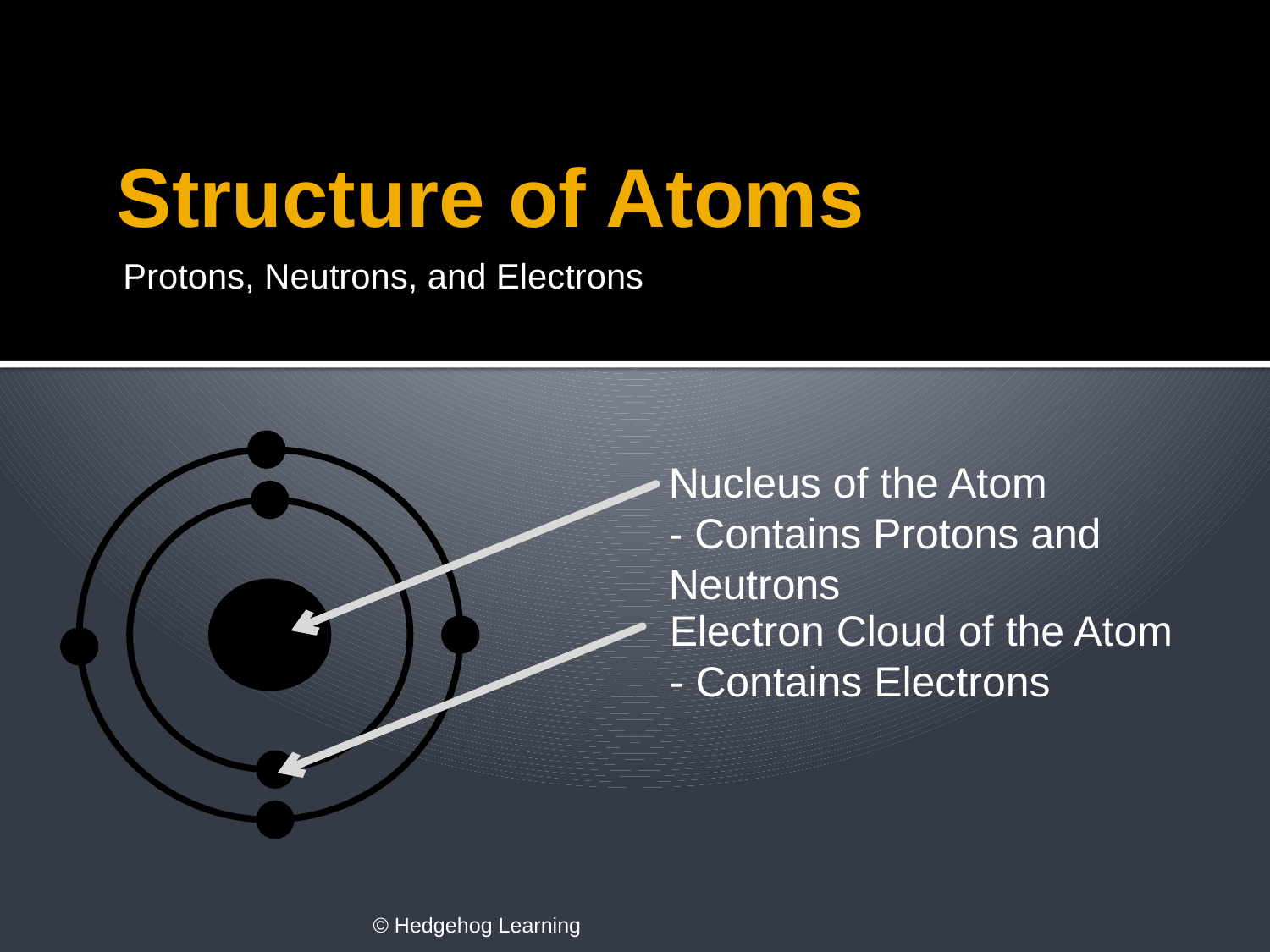

# Structure of Atoms
Protons, Neutrons, and Electrons

Nucleus of the Atom
- Contains Protons and Neutrons

Electron Cloud of the Atom
- Contains Electrons

© Hedgehog Learning